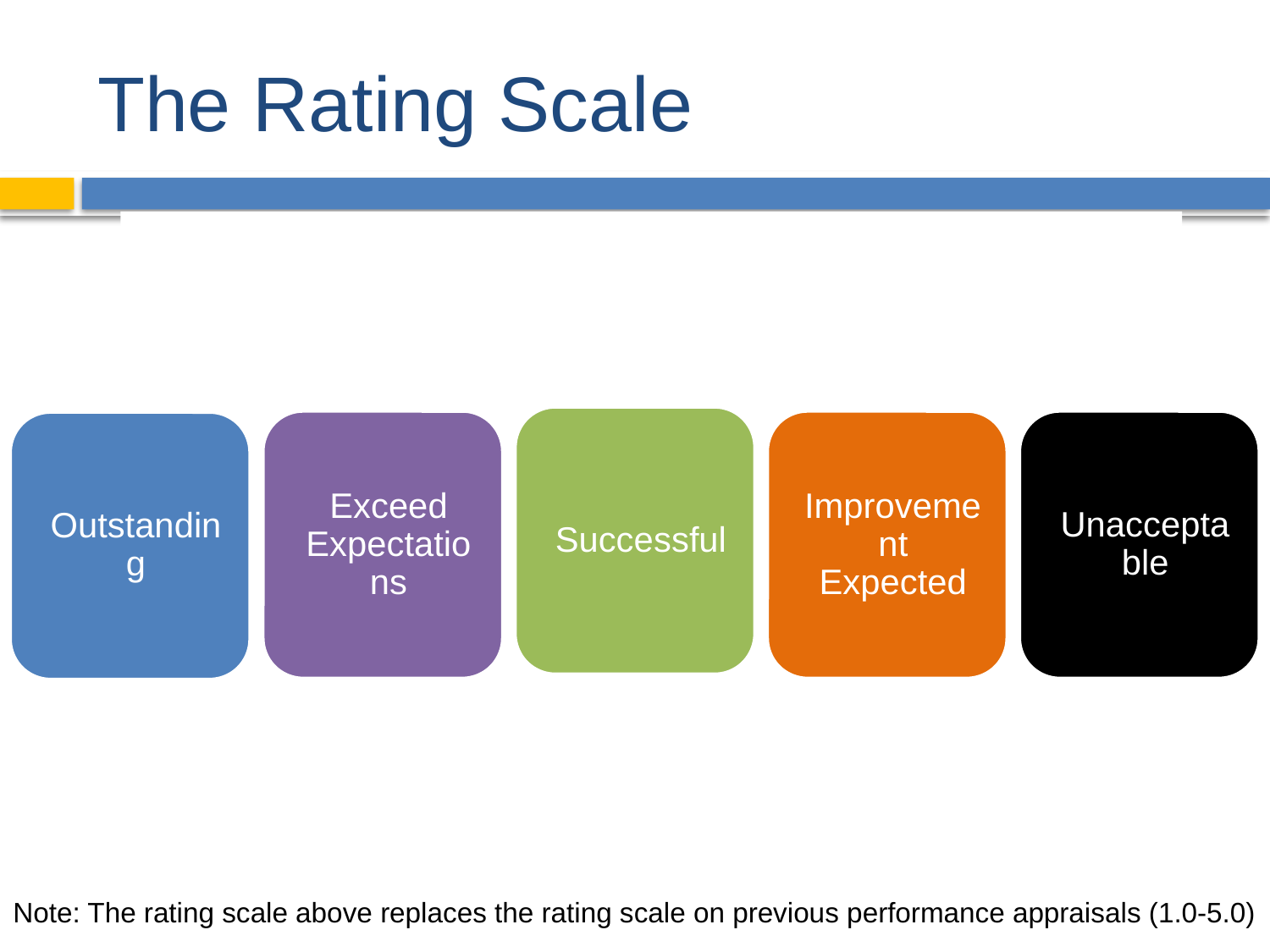

# The Rating Scale
Outstanding
Exceed Expectations
Successful
Improvement Expected
Unacceptable
Note: The rating scale above replaces the rating scale on previous performance appraisals (1.0-5.0)